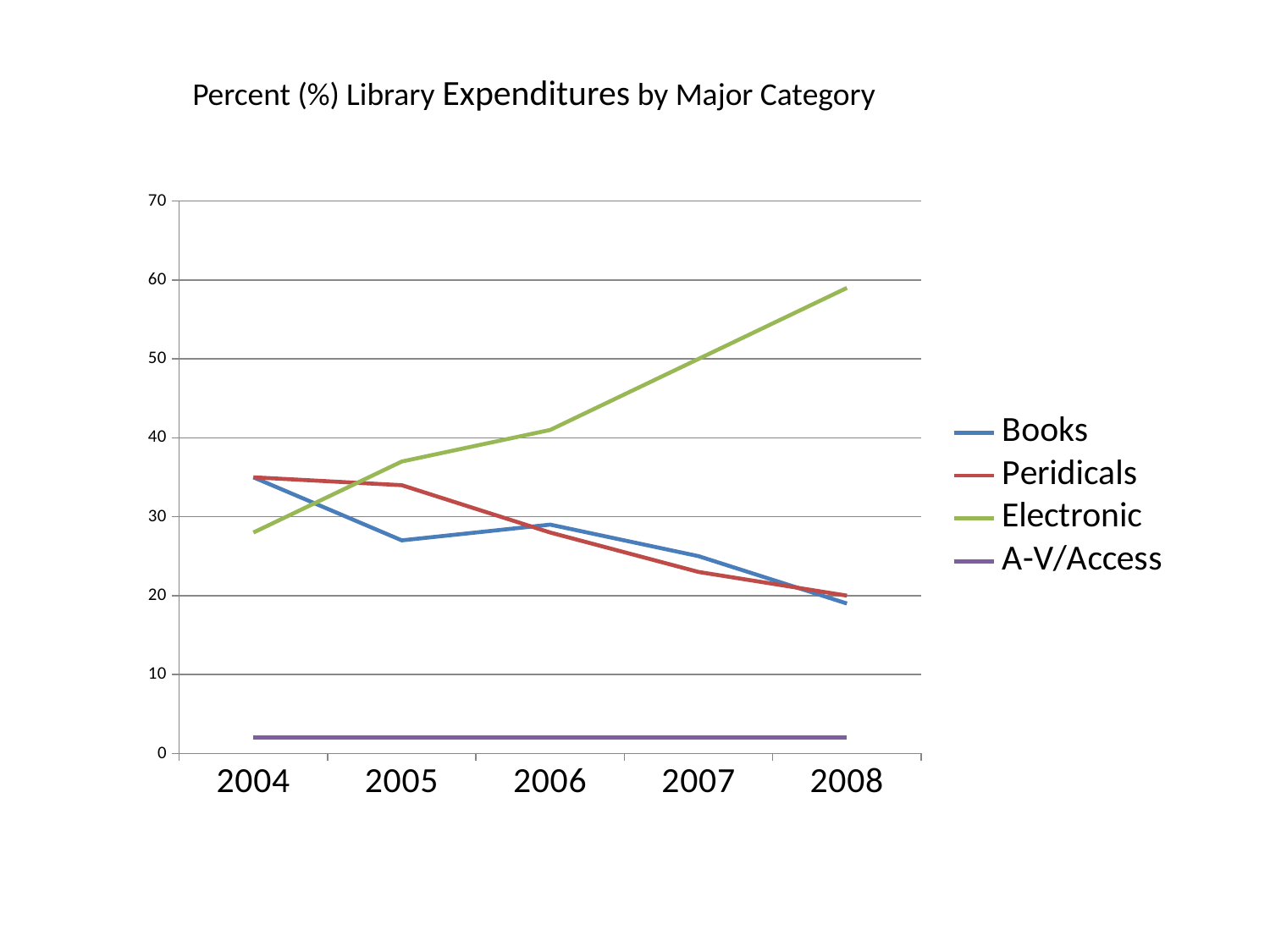

Percent (%) Library Expenditures by Major Category

### Chart

| Category | Books | Peridicals | Electronic | A-V/Access |
|---|---|---|---|---|
| 2004 | 35.0 | 35.0 | 28.0 | 2.0 |
| 2005 | 27.0 | 34.0 | 37.0 | 2.0 |
| 2006 | 29.0 | 28.0 | 41.0 | 2.0 |
| 2007 | 25.0 | 23.0 | 50.0 | 2.0 |
| 2008 | 19.0 | 20.0 | 59.0 | 2.0 |